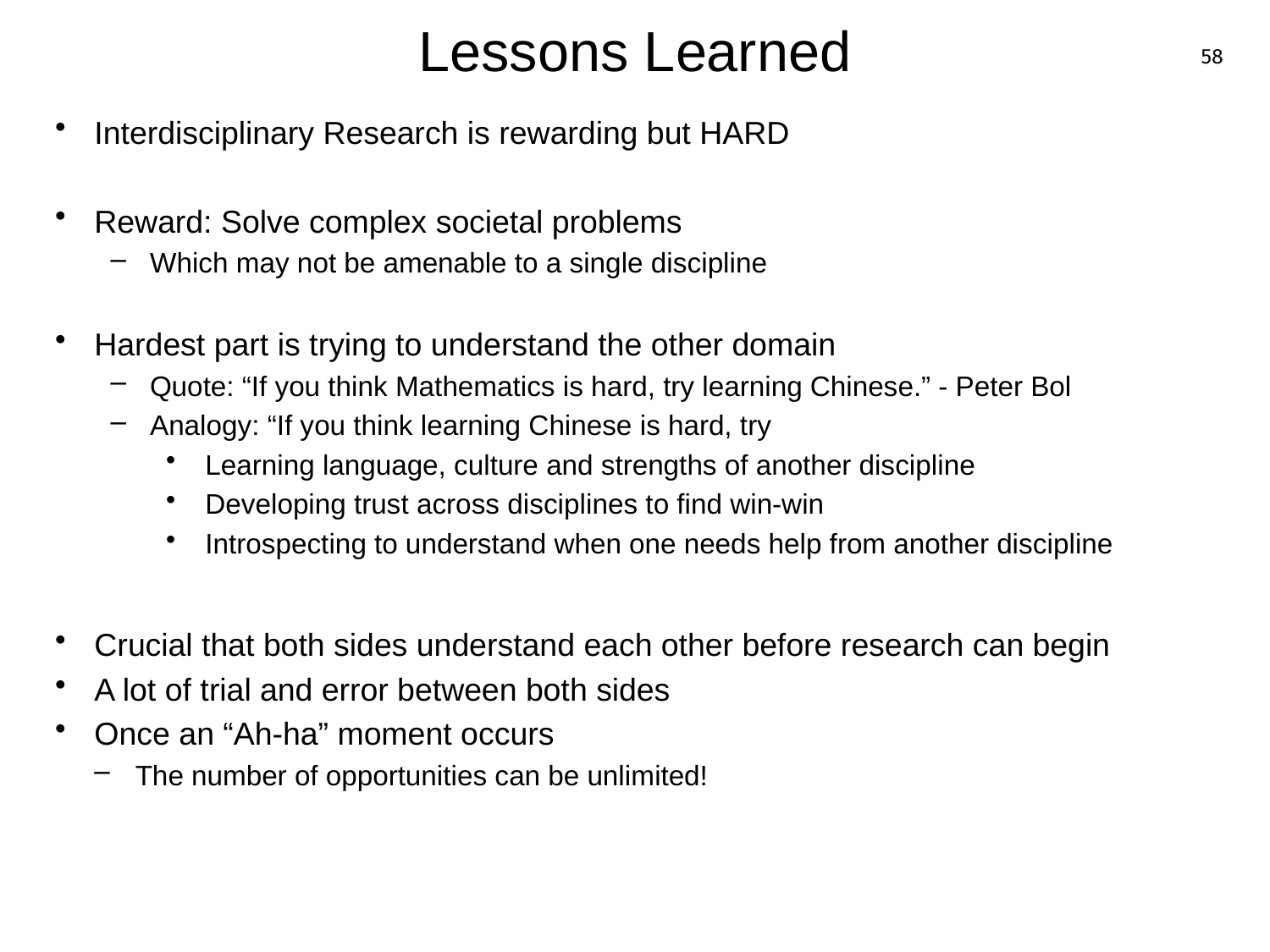

Lessons Learned
58
Interdisciplinary Research is rewarding but HARD

Reward: Solve complex societal problems
Which may not be amenable to a single discipline

Hardest part is trying to understand the other domain
Quote: “If you think Mathematics is hard, try learning Chinese.” - Peter Bol
Analogy: “If you think learning Chinese is hard, try
Learning language, culture and strengths of another discipline
Developing trust across disciplines to find win-win
Introspecting to understand when one needs help from another discipline

Crucial that both sides understand each other before research can begin
A lot of trial and error between both sides
Once an “Ah-ha” moment occurs
The number of opportunities can be unlimited!